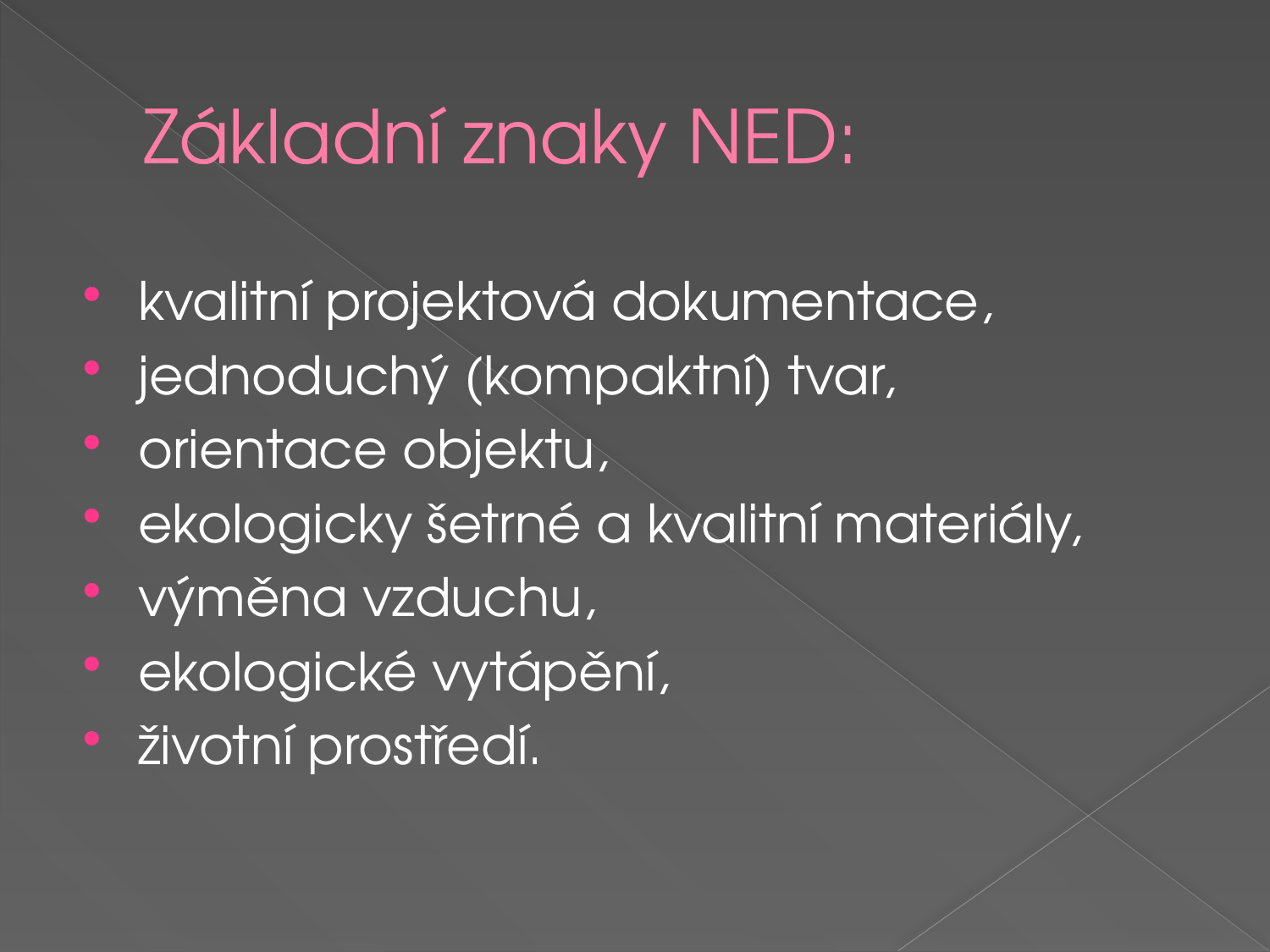

# Základní znaky NED:
kvalitní projektová dokumentace,
jednoduchý (kompaktní) tvar,
orientace objektu,
ekologicky šetrné a kvalitní materiály,
výměna vzduchu,
ekologické vytápění,
životní prostředí.